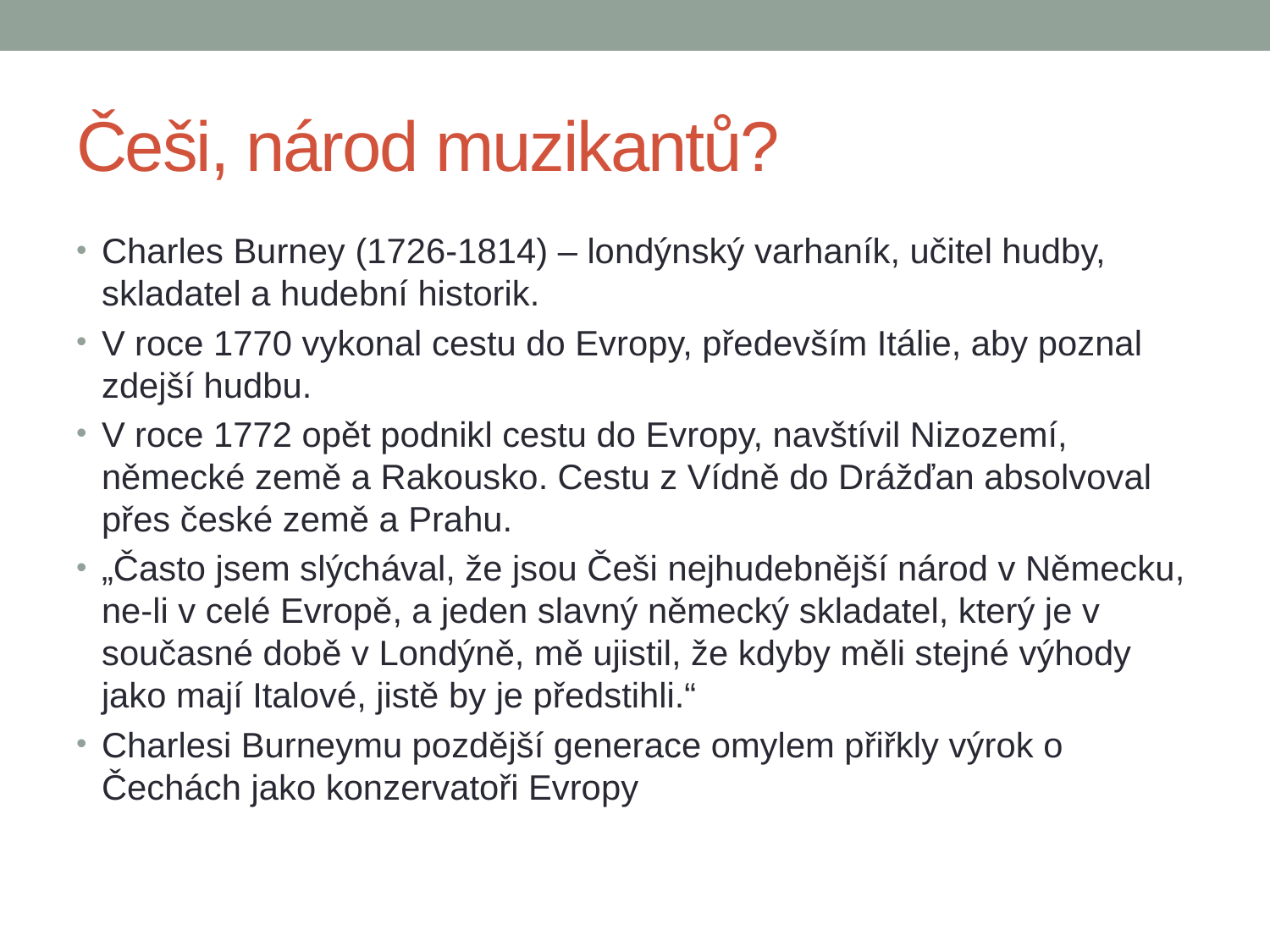

# Češi, národ muzikantů?
Charles Burney (1726-1814) – londýnský varhaník, učitel hudby, skladatel a hudební historik.
V roce 1770 vykonal cestu do Evropy, především Itálie, aby poznal zdejší hudbu.
V roce 1772 opět podnikl cestu do Evropy, navštívil Nizozemí, německé země a Rakousko. Cestu z Vídně do Drážďan absolvoval přes české země a Prahu.
„Často jsem slýchával, že jsou Češi nejhudebnější národ v Německu, ne-li v celé Evropě, a jeden slavný německý skladatel, který je v současné době v Londýně, mě ujistil, že kdyby měli stejné výhody jako mají Italové, jistě by je předstihli.“
Charlesi Burneymu pozdější generace omylem přiřkly výrok o Čechách jako konzervatoři Evropy